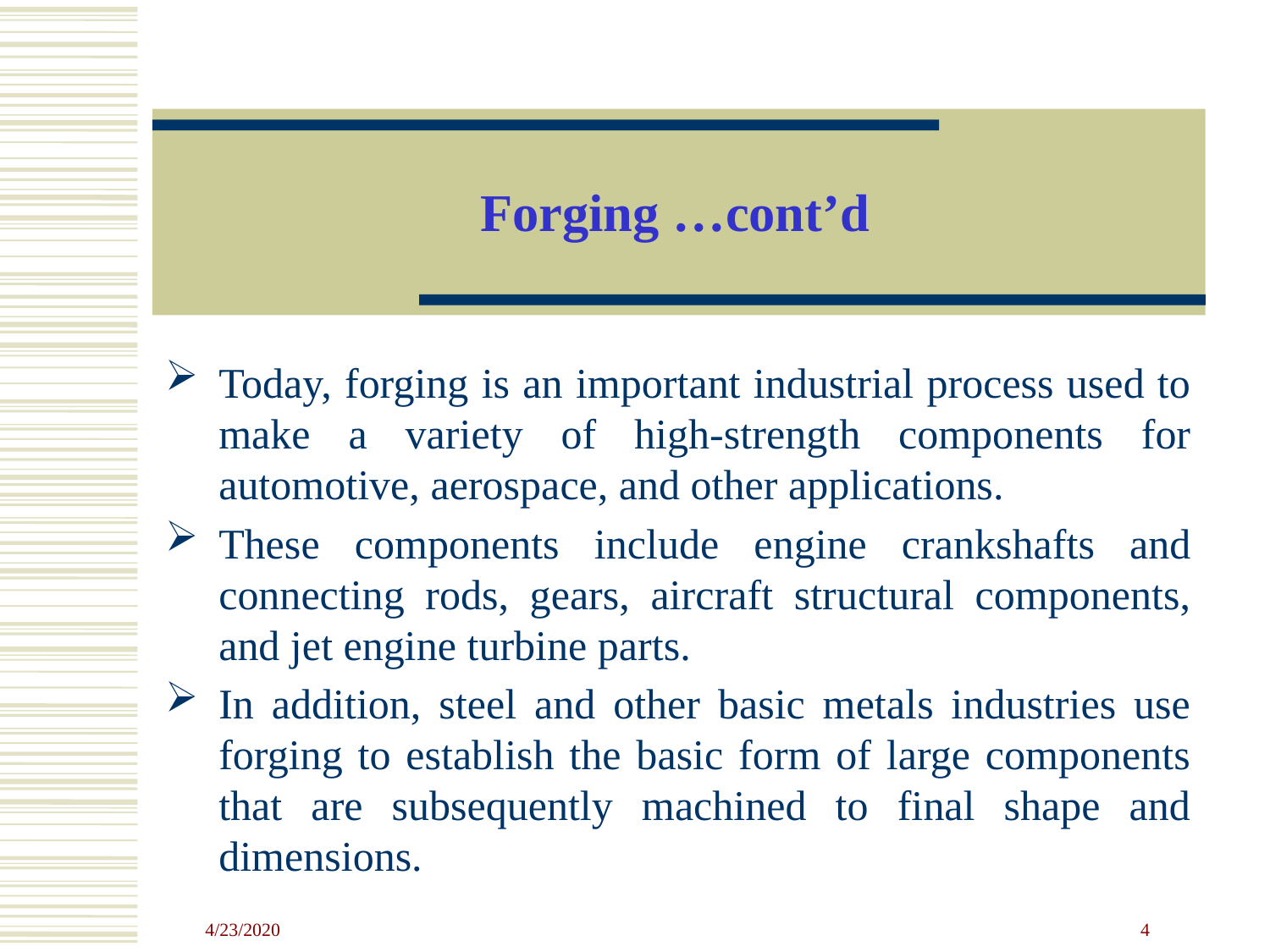

# Forging …cont’d
Today, forging is an important industrial process used to make a variety of high-strength components for automotive, aerospace, and other applications.
These components include engine crankshafts and connecting rods, gears, aircraft structural components, and jet engine turbine parts.
In addition, steel and other basic metals industries use forging to establish the basic form of large components that are subsequently machined to final shape and dimensions.
4/23/2020
4